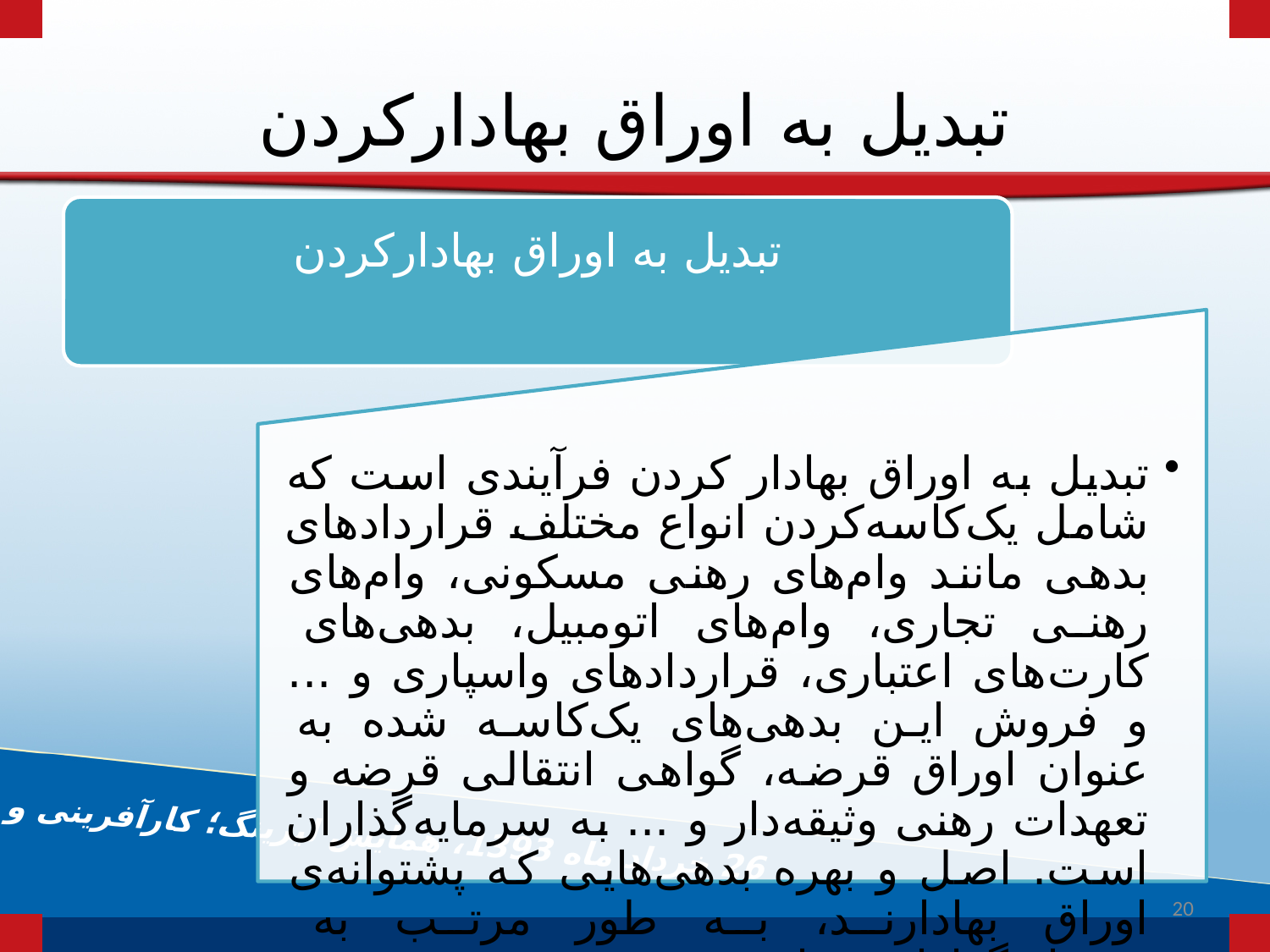

# تبدیل به اوراق بهادارکردن
تبدیل به اوراق بهادارکردن
تبدیل به اوراق بهادار کردن فرآیندی است که شامل یک‌کاسه‌کردن انواع مختلف قراردادهای بدهی مانند وام‌های رهنی مسکونی، وام‌های رهنی تجاری، وام‌های اتومبیل، بدهی‌های کارت‌های اعتباری، قراردادهای واسپاری و ... و فروش این بدهی‌های یک‌کاسه شده به عنوان اوراق قرضه، گواهی انتقالی قرضه و تعهدات رهنی وثیقه‌دار و ... به سرمایه‌گذاران است. اصل و بهره بدهی‌هایی که پشتوانه‌ی اوراق بهادارند، به طور مرتب به سرمایه‌گذاران پرداخت می‌شود.
20